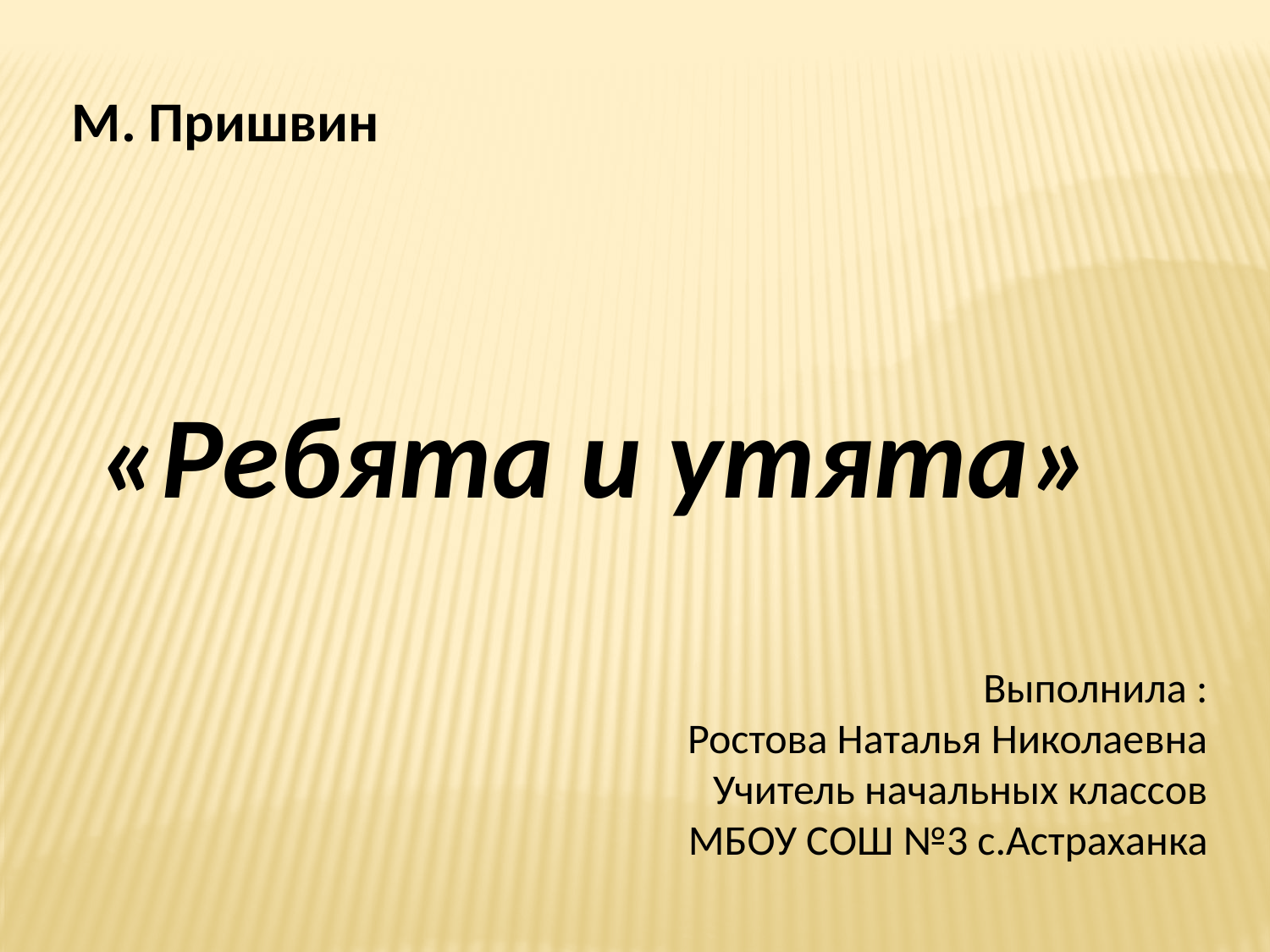

М. Пришвин

 «Ребята и утята»

Выполнила :
Ростова Наталья Николаевна
Учитель начальных классов
МБОУ СОШ №3 с.Астраханка